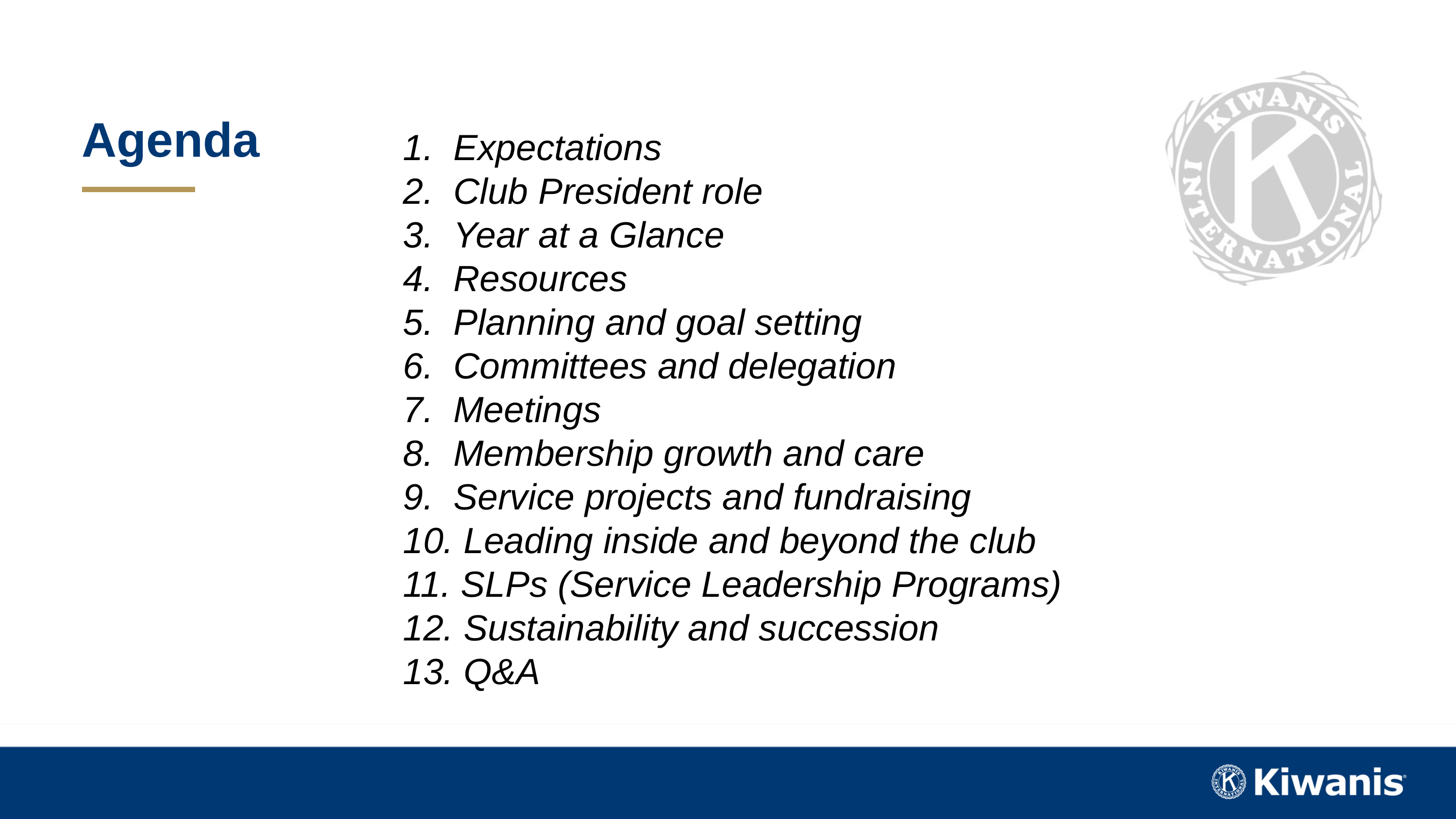

Agenda
  Expectations
  Club President role
  Year at a Glance
  Resources
  Planning and goal setting
  Committees and delegation
  Meetings
  Membership growth and care
  Service projects and fundraising
 Leading inside and beyond the club
 SLPs (Service Leadership Programs)
 Sustainability and succession
 Q&A